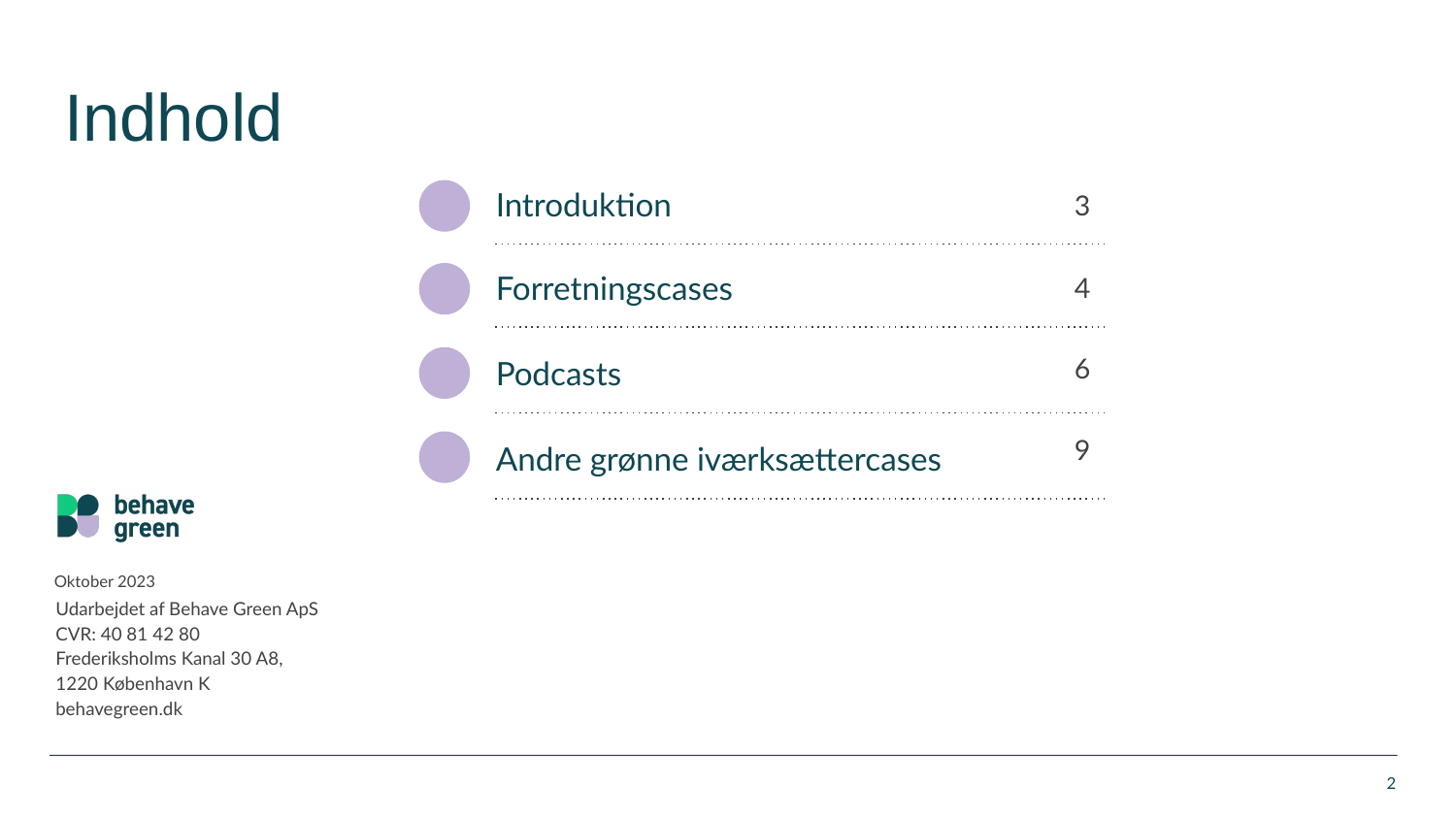

# Indhold
Introduktion
3

Forretningscases
4

6
Podcasts

9
Andre grønne iværksættercases

Oktober 2023
2